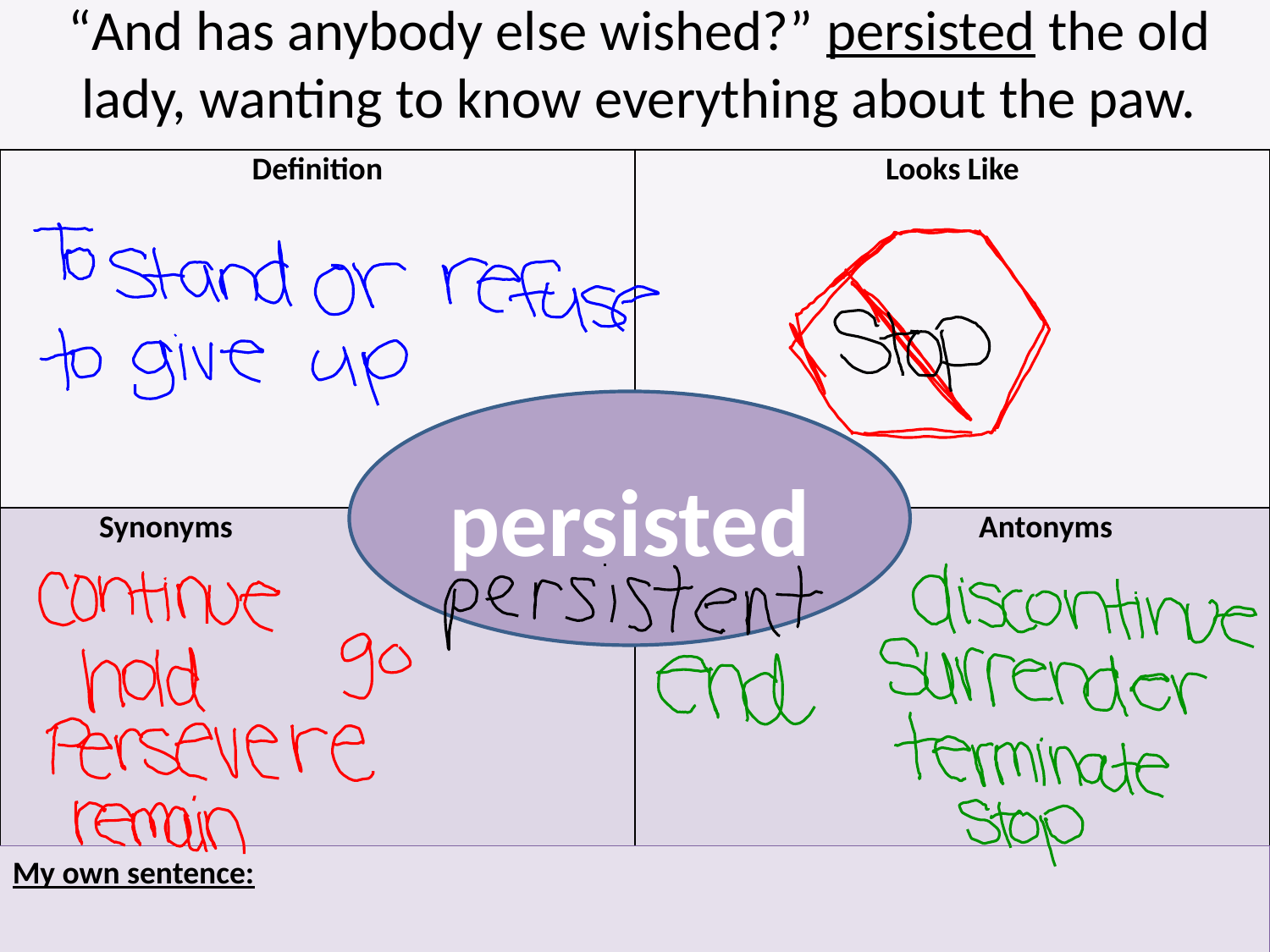

“And has anybody else wished?” persisted the old lady, wanting to know everything about the paw.
| Definition | Looks Like |
| --- | --- |
| Synonyms | Antonyms |

persisted

My own sentence: